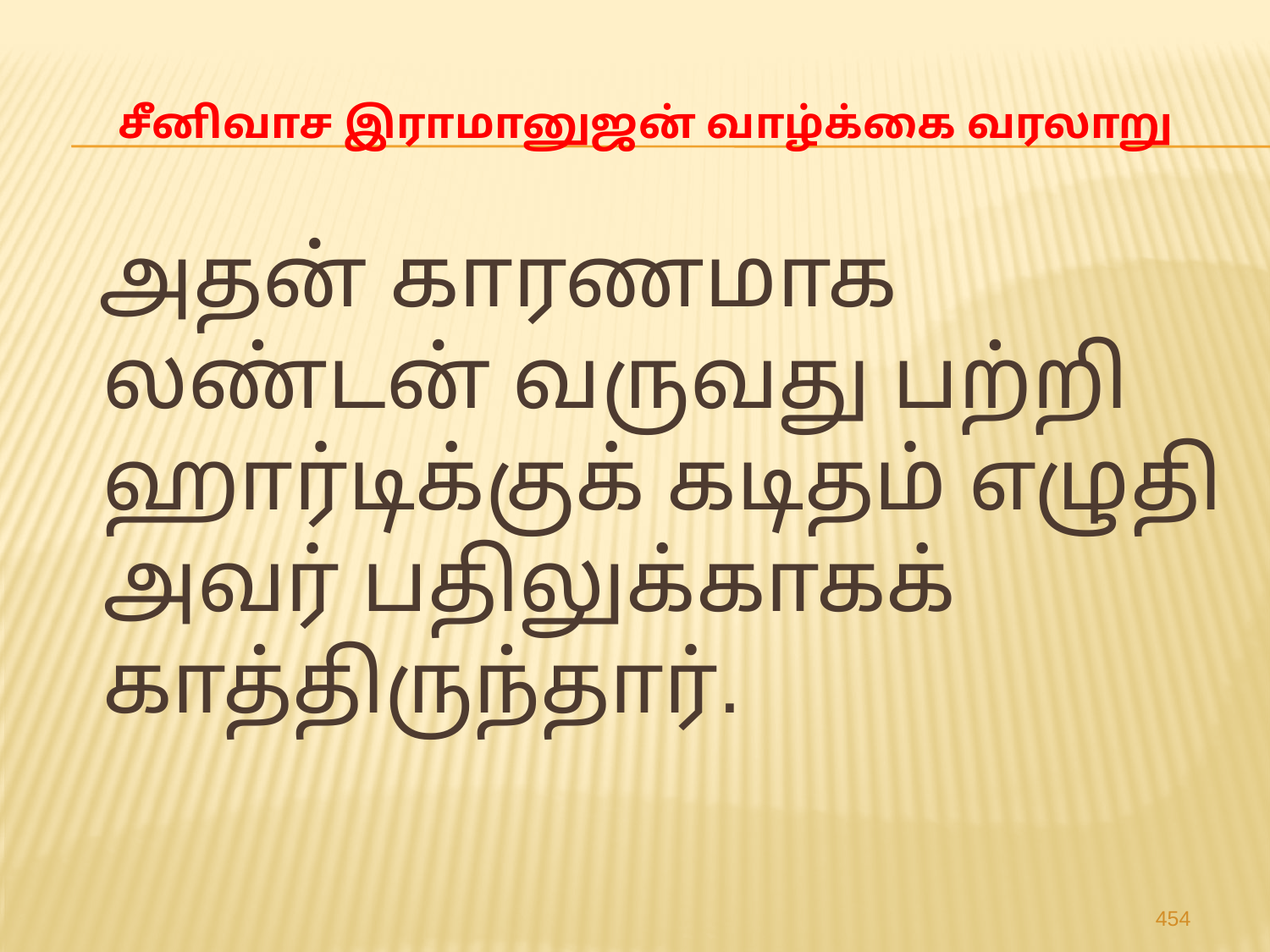

# சீனிவாச இராமானுஜன் வாழ்க்கை வரலாறு
   அதன் காரணமாக லண்டன் வருவது பற்றி ஹார்டிக்குக் கடிதம் எழுதி அவர் பதிலுக்காகக் காத்திருந்தார்.

454